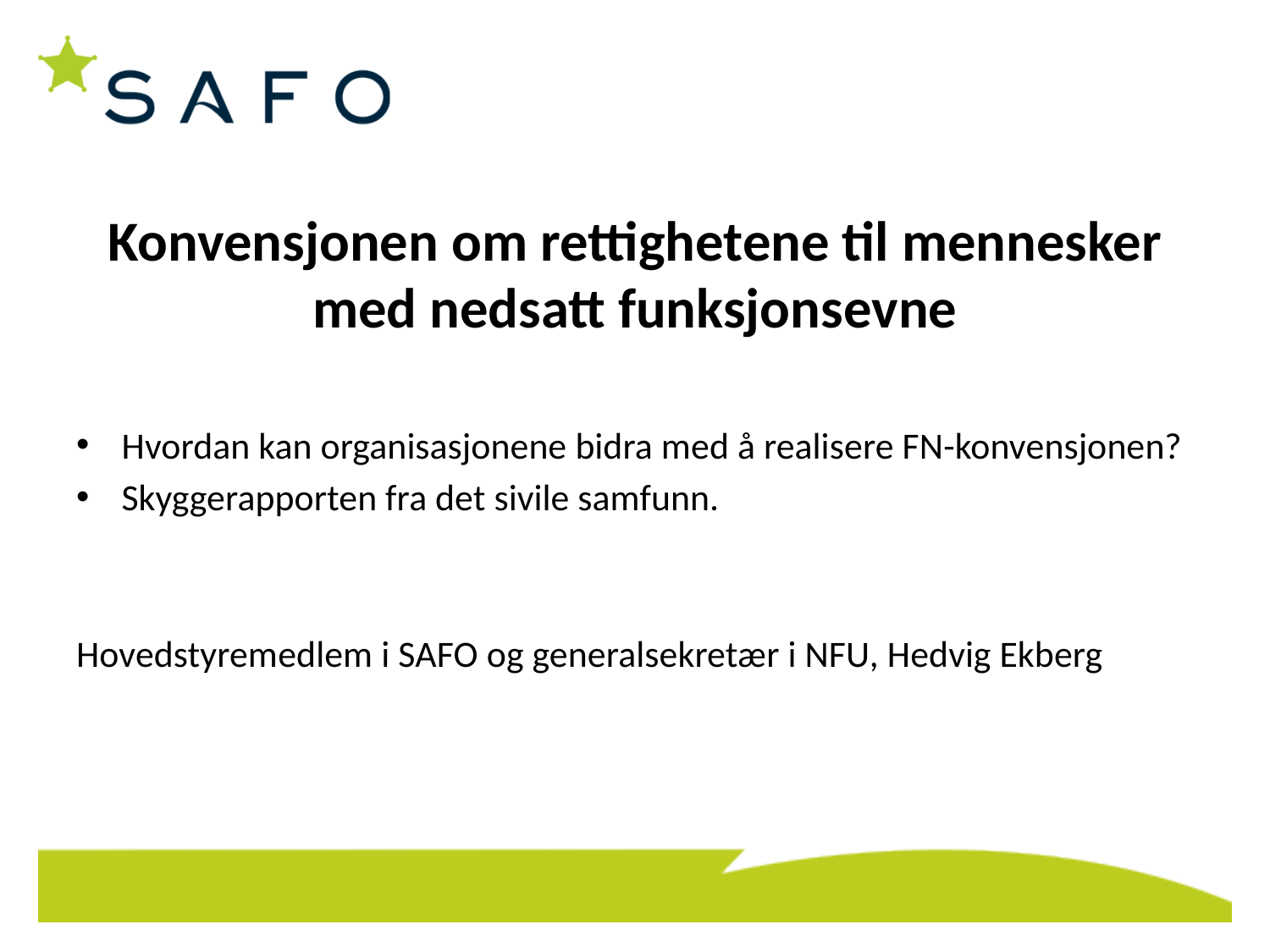

# Konvensjonen om rettighetene til mennesker med nedsatt funksjonsevne
Hvordan kan organisasjonene bidra med å realisere FN-konvensjonen?
Skyggerapporten fra det sivile samfunn.

Hovedstyremedlem i SAFO og generalsekretær i NFU, Hedvig Ekberg